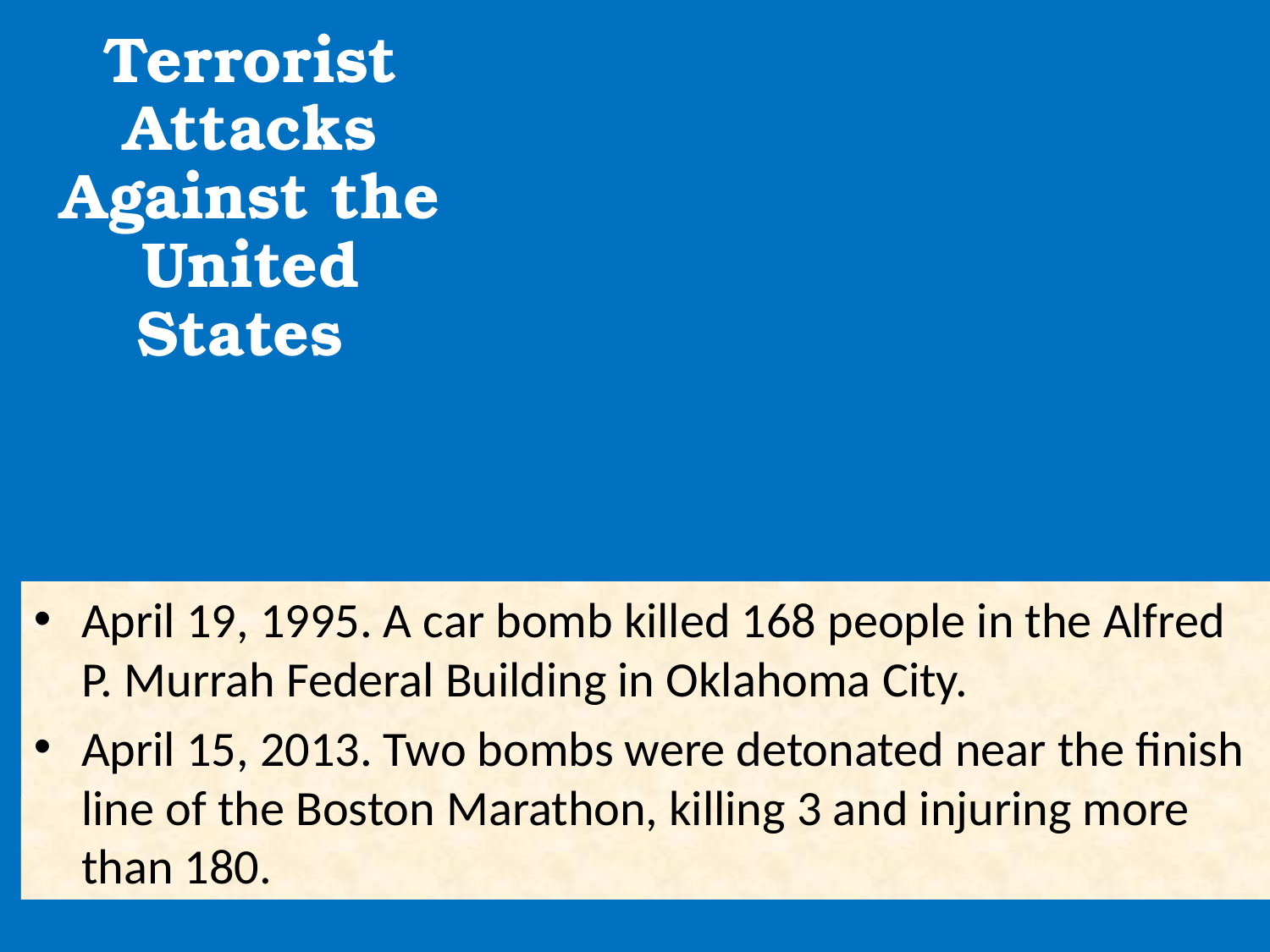

Terrorist Attacks Against the United States
April 19, 1995. A car bomb killed 168 people in the Alfred P. Murrah Federal Building in Oklahoma City.
April 15, 2013. Two bombs were detonated near the finish line of the Boston Marathon, killing 3 and injuring more than 180.